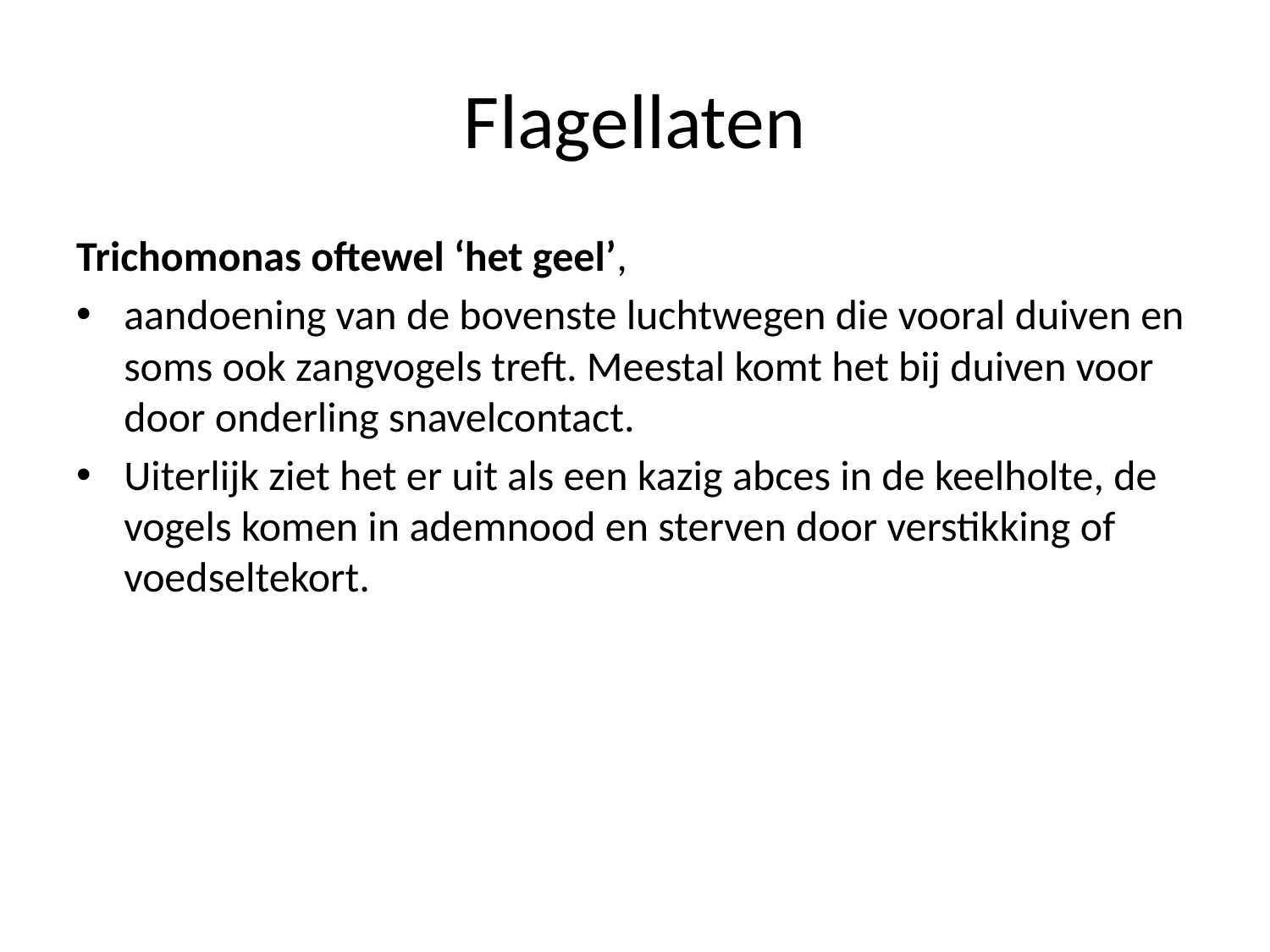

# Flagellaten
Trichomonas oftewel ‘het geel’,
aandoening van de bovenste luchtwegen die vooral duiven en soms ook zangvogels treft. Meestal komt het bij duiven voor door onderling snavelcontact.
Uiterlijk ziet het er uit als een kazig abces in de keelholte, de vogels komen in ademnood en sterven door verstikking of voedseltekort.